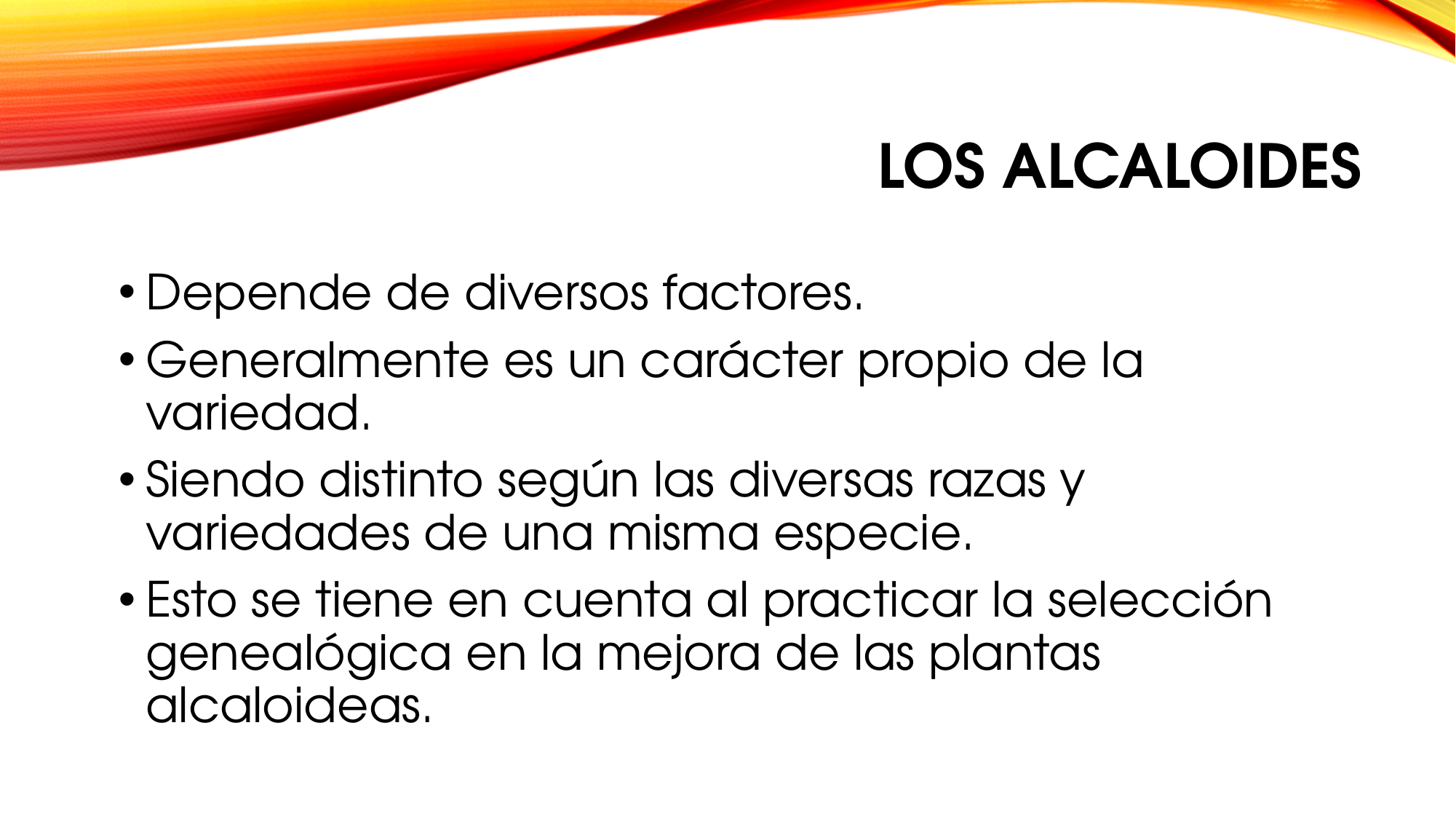

# Los alcaloides
Depende de diversos factores.
Generalmente es un carácter propio de la variedad.
Siendo distinto según las diversas razas y variedades de una misma especie.
Esto se tiene en cuenta al practicar la selección
genealógica en la mejora de las plantas alcaloideas.